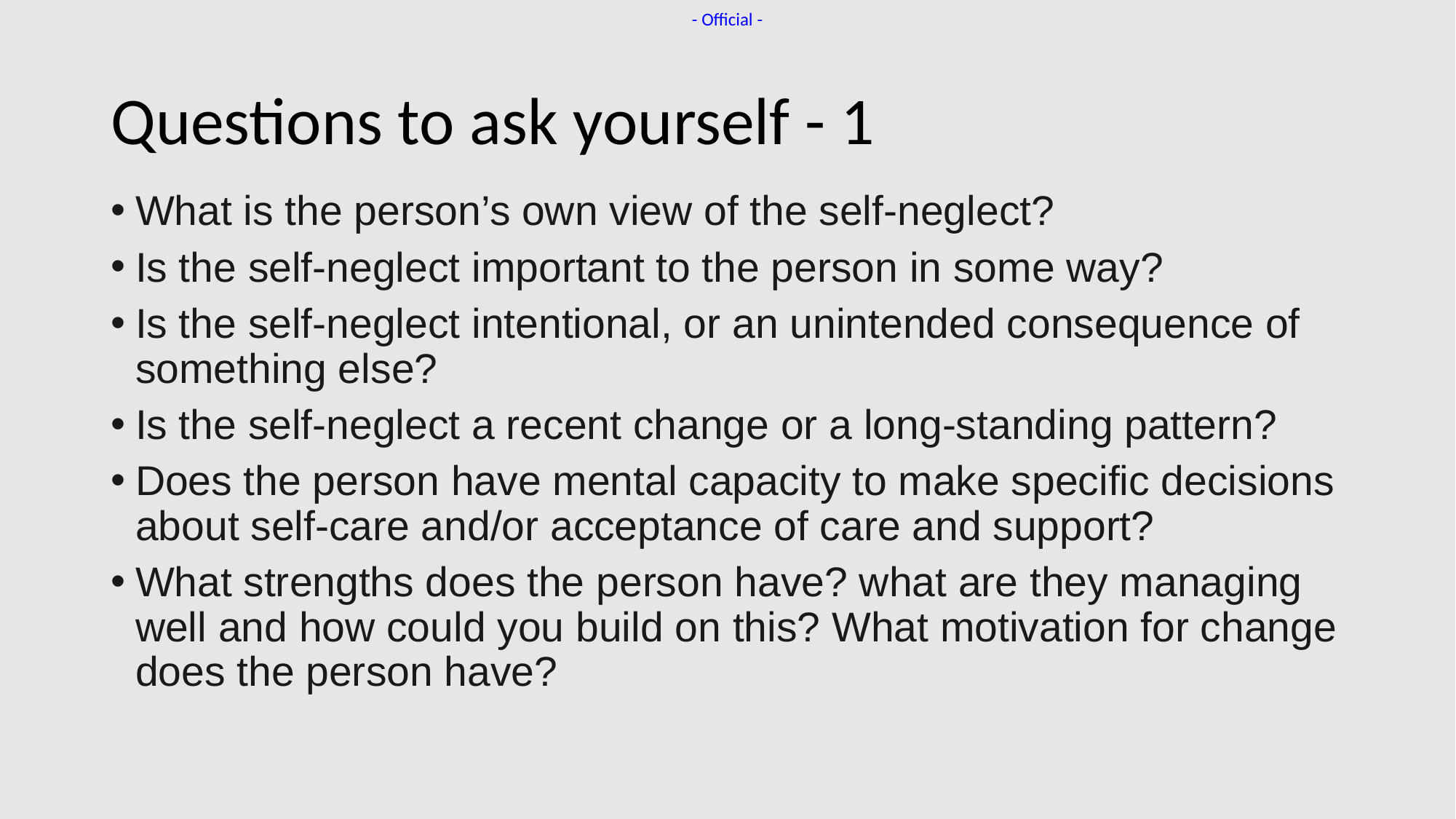

# Questions to ask yourself - 1
What is the person’s own view of the self-neglect?
Is the self-neglect important to the person in some way?
Is the self-neglect intentional, or an unintended consequence of something else?
Is the self-neglect a recent change or a long-standing pattern?
Does the person have mental capacity to make specific decisions about self-care and/or acceptance of care and support?
What strengths does the person have? what are they managing well and how could you build on this? What motivation for change does the person have?